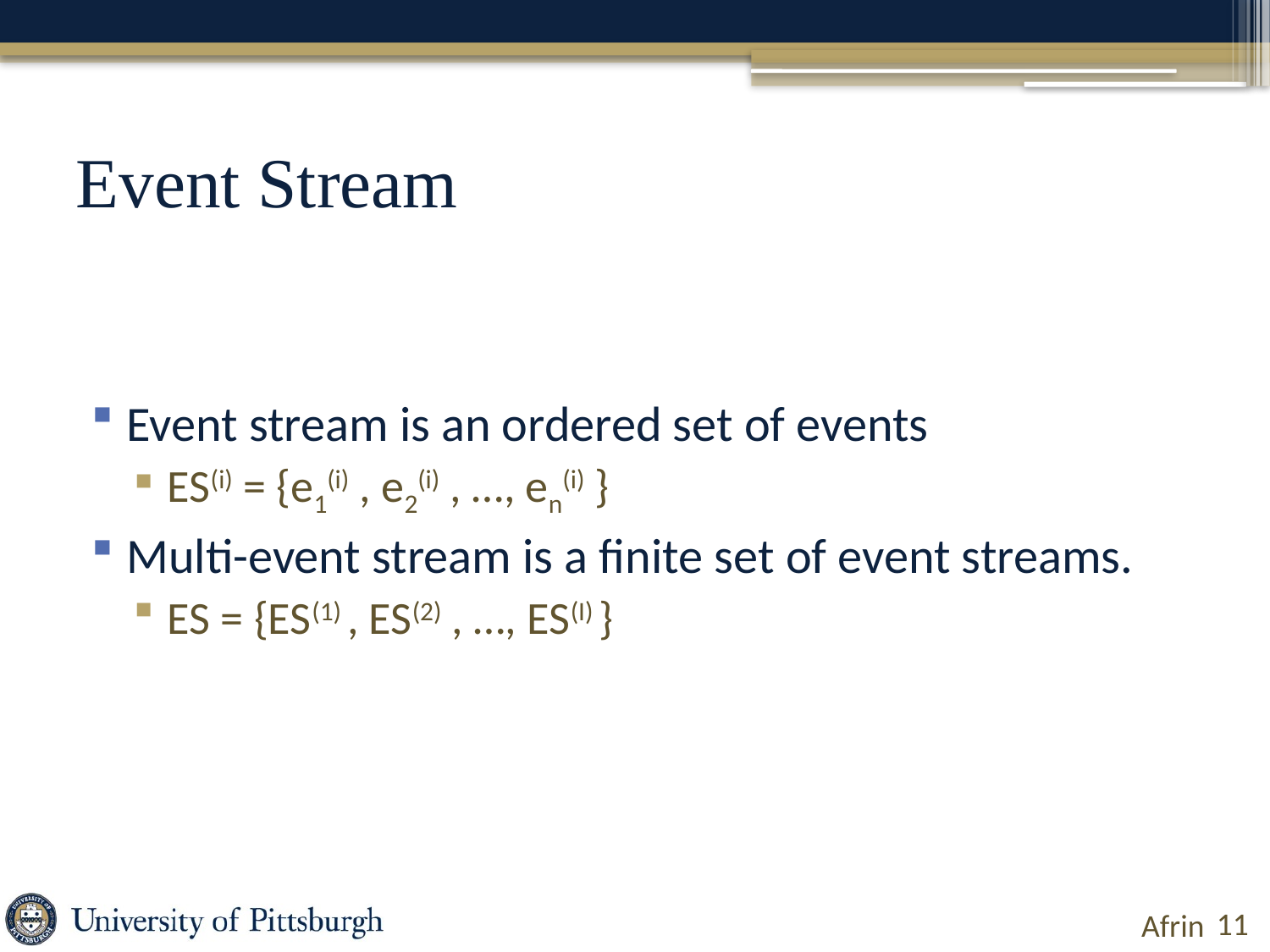

# Event Stream

Event stream is an ordered set of events
ES(i) = {e1(i) , e2(i) , …, en(i) }
Multi-event stream is a finite set of event streams.
ES = {ES(1) , ES(2) , …, ES(I) }
11
Afrin